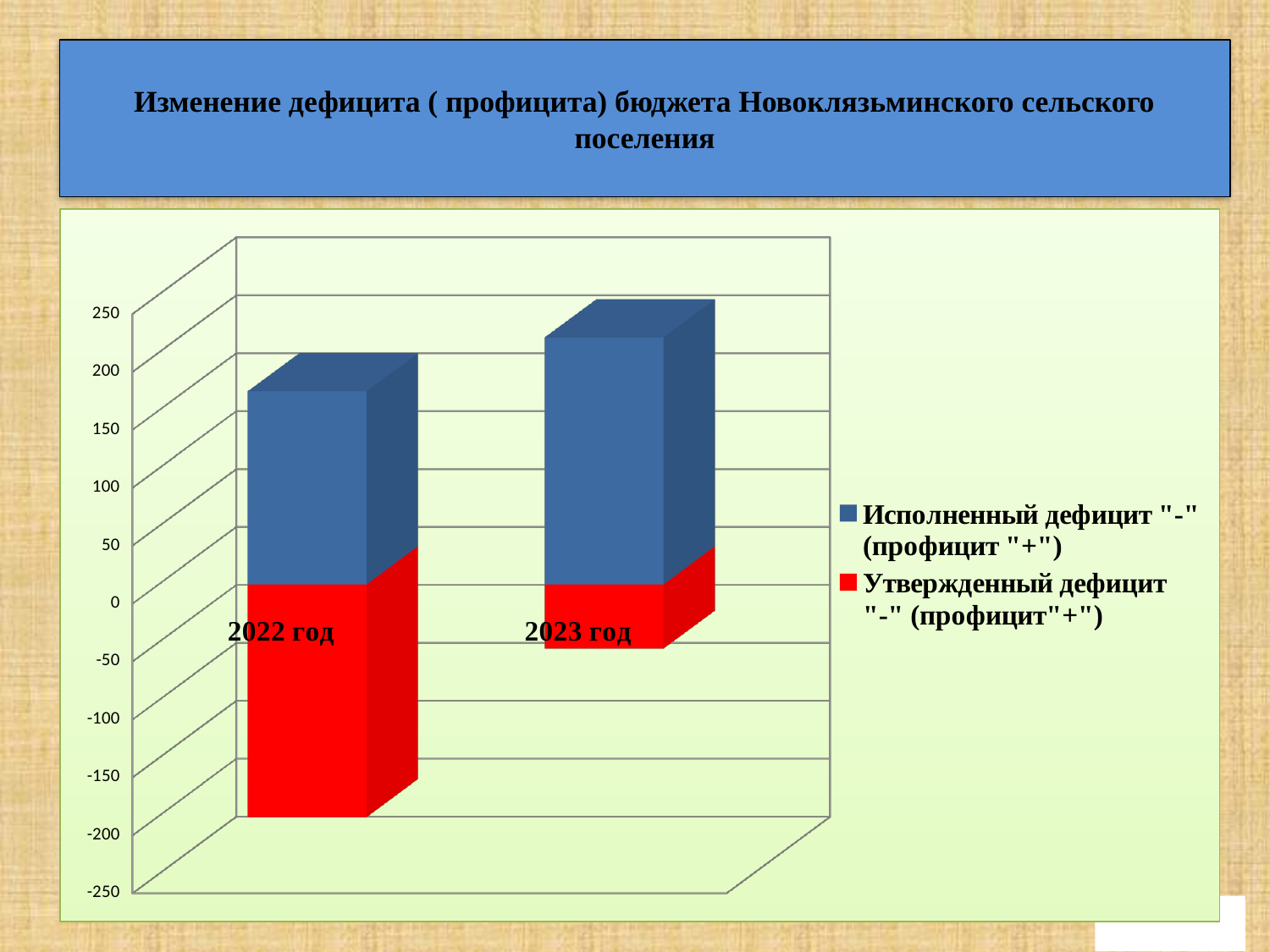

# Изменение дефицита ( профицита) бюджета Новоклязьминского сельского поселения

[unsupported chart]